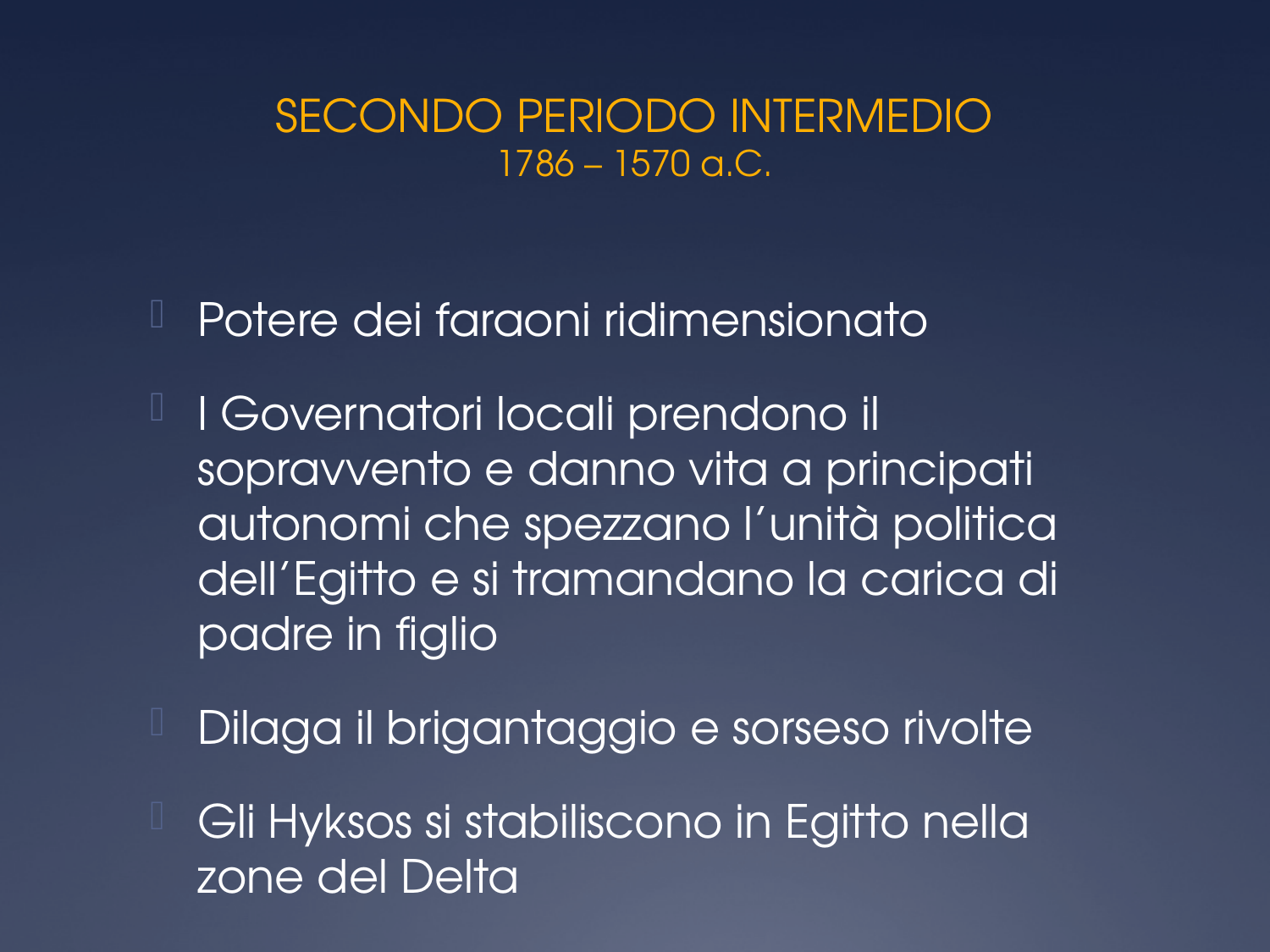

# SECONDO PERIODO INTERMEDIO 1786 – 1570 a.C.
Potere dei faraoni ridimensionato
I Governatori locali prendono il sopravvento e danno vita a principati autonomi che spezzano l’unità politica dell’Egitto e si tramandano la carica di padre in figlio
Dilaga il brigantaggio e sorseso rivolte
Gli Hyksos si stabiliscono in Egitto nella zone del Delta